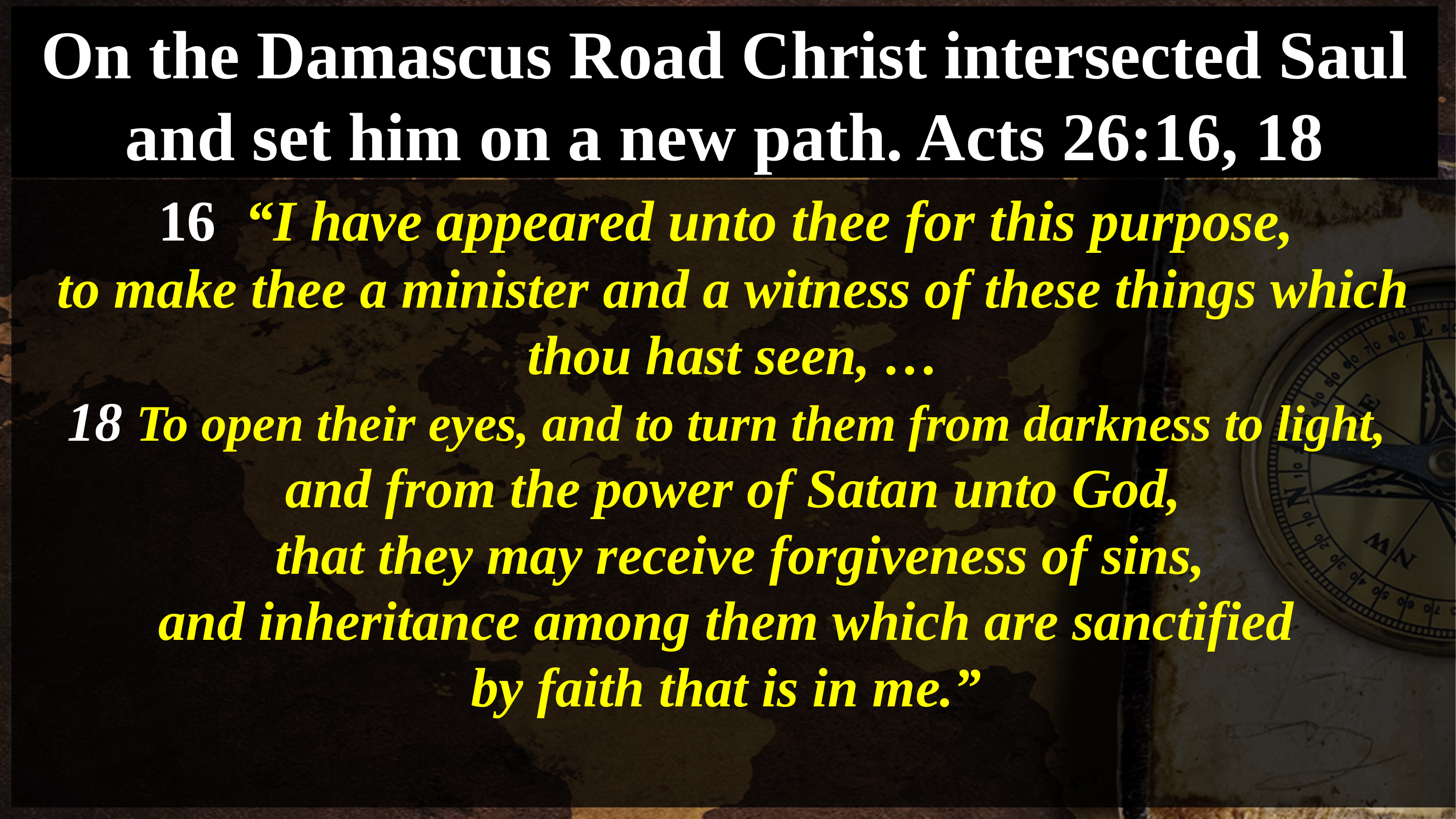

On the Damascus Road Christ intersected Saul and set him on a new path. Acts 26:16, 18
16  “I have appeared unto thee for this purpose,
to make thee a minister and a witness of these things which thou hast seen, …
18 To open their eyes, and to turn them from darkness to light,
and from the power of Satan unto God,
 that they may receive forgiveness of sins,
and inheritance among them which are sanctified
by faith that is in me.”